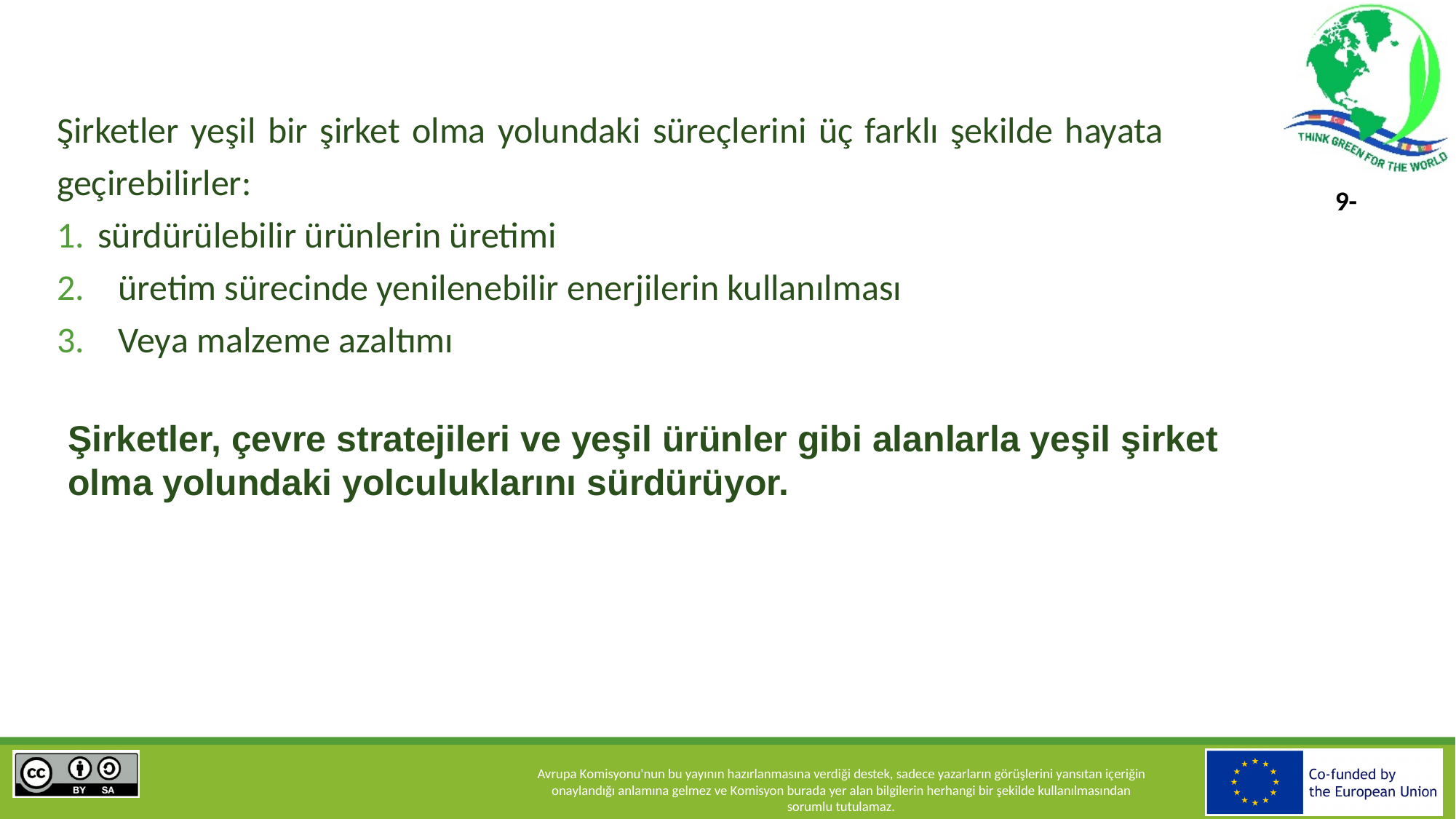

Şirketler yeşil bir şirket olma yolundaki süreçlerini üç farklı şekilde hayata geçirebilirler:
sürdürülebilir ürünlerin üretimi
üretim sürecinde yenilenebilir enerjilerin kullanılması
Veya malzeme azaltımı
Şirketler, çevre stratejileri ve yeşil ürünler gibi alanlarla yeşil şirket olma yolundaki yolculuklarını sürdürüyor.